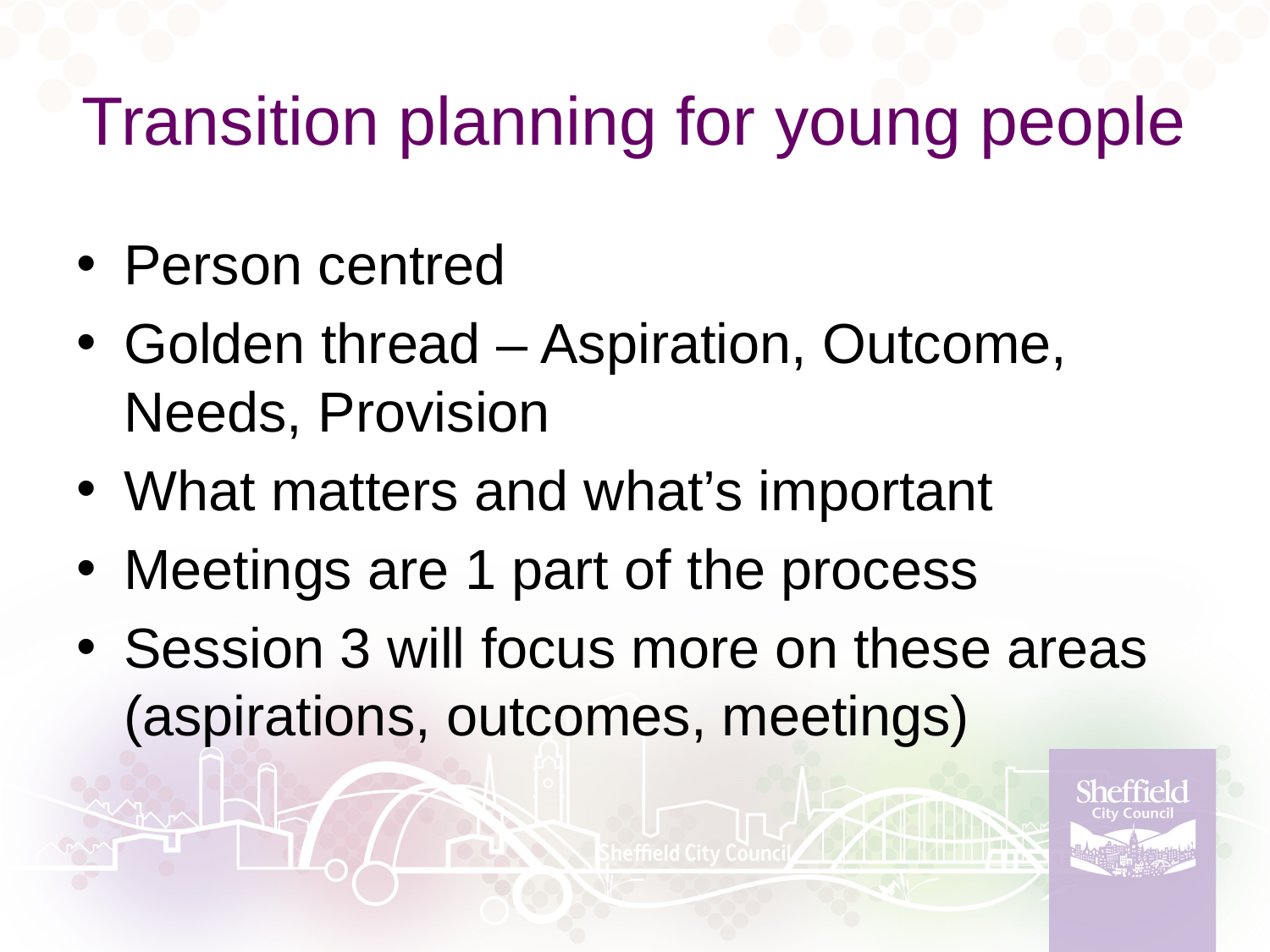

# Transition planning for young people
Person centred
Golden thread – Aspiration, Outcome, Needs, Provision
What matters and what’s important
Meetings are 1 part of the process
Session 3 will focus more on these areas (aspirations, outcomes, meetings)